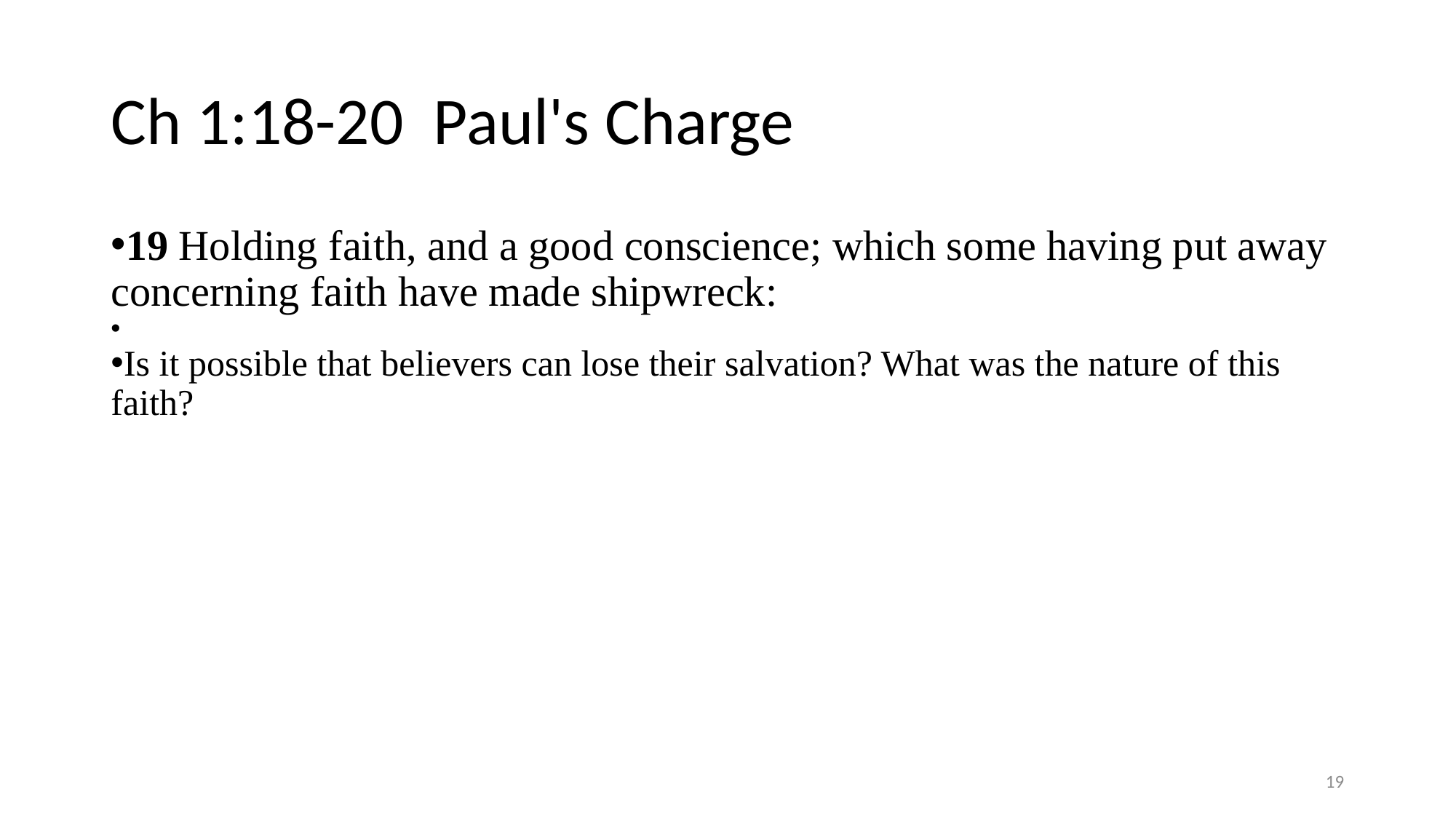

# Ch 1:18-20  Paul's Charge
19 Holding faith, and a good conscience; which some having put away concerning faith have made shipwreck:

Is it possible that believers can lose their salvation? What was the nature of this faith?

19